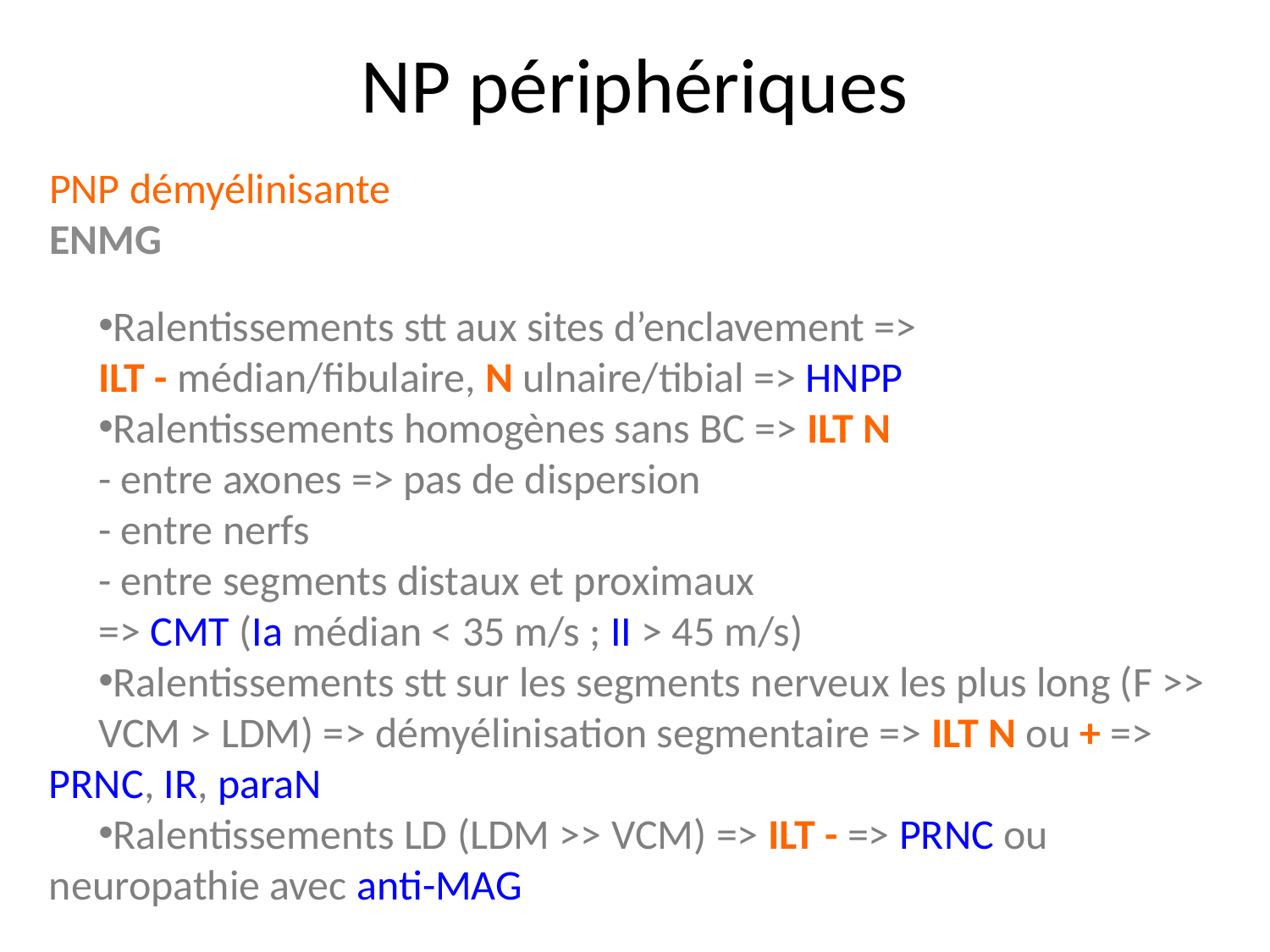

NP périphériques
PNP démyélinisante
ENMG
Ralentissements stt aux sites d’enclavement =>
ILT - médian/fibulaire, N ulnaire/tibial => HNPP
Ralentissements homogènes sans BC => ILT N
	- entre axones => pas de dispersion
	- entre nerfs
	- entre segments distaux et proximaux
	=> CMT (Ia médian < 35 m/s ; II > 45 m/s)
Ralentissements stt sur les segments nerveux les plus long (F >> 	VCM > LDM) => démyélinisation segmentaire => ILT N ou + => 	PRNC, IR, paraN
Ralentissements LD (LDM >> VCM) => ILT - => PRNC ou 	neuropathie avec anti-MAG